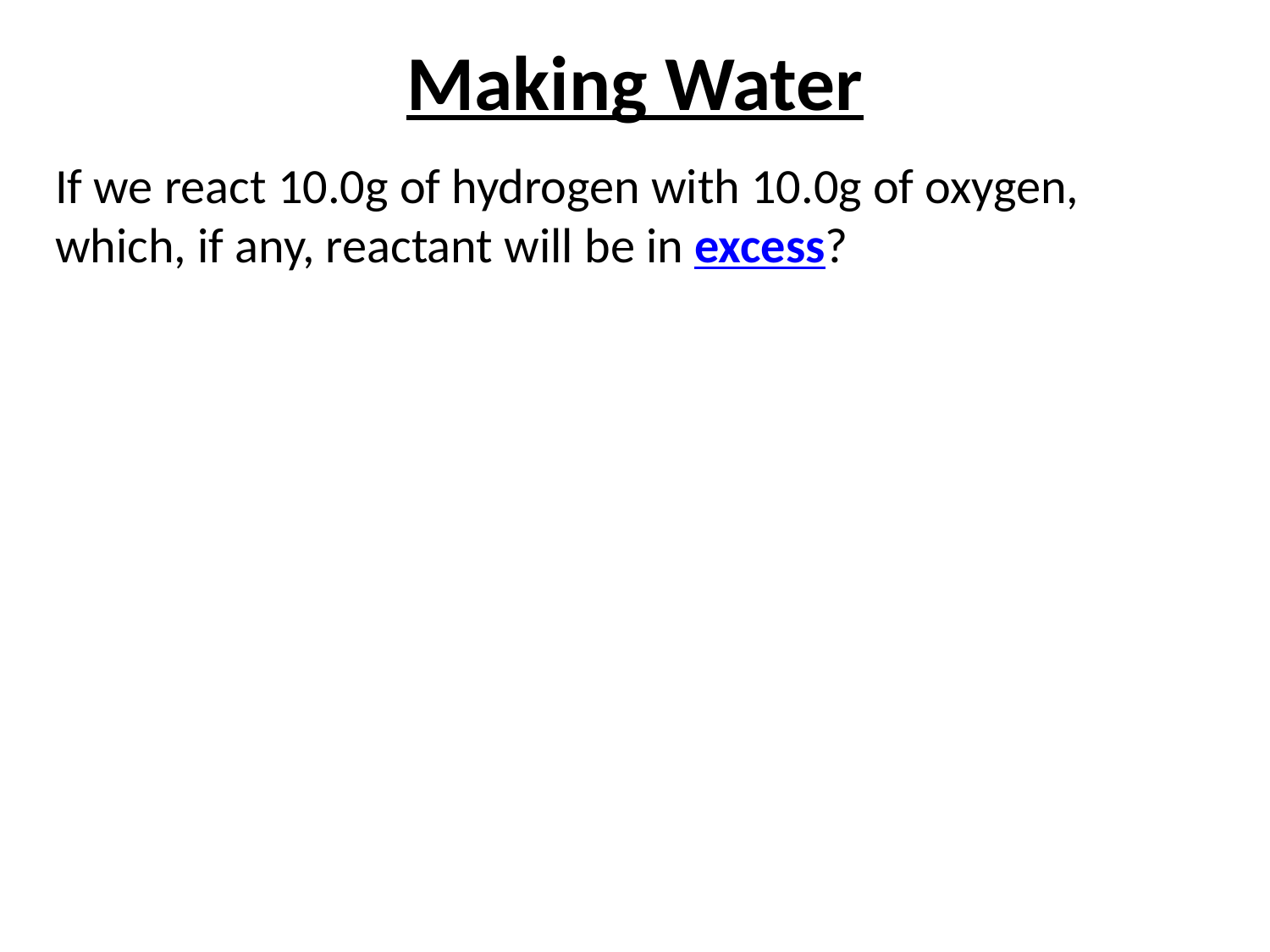

# Making Water
If we react 10.0g of hydrogen with 10.0g of oxygen, which, if any, reactant will be in excess?